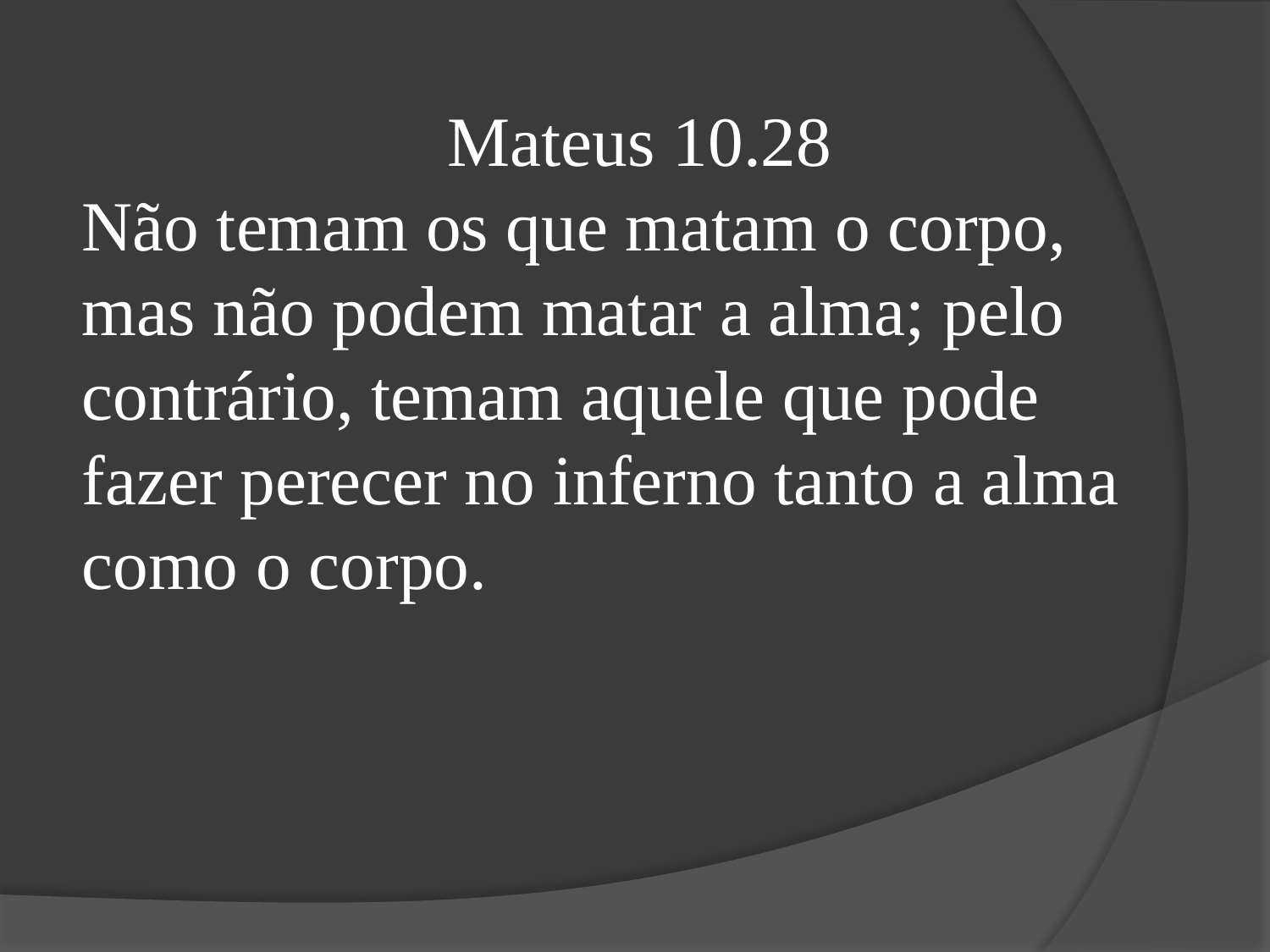

Mateus 10.28
Não temam os que matam o corpo, mas não podem matar a alma; pelo contrário, temam aquele que pode fazer perecer no inferno tanto a alma como o corpo.